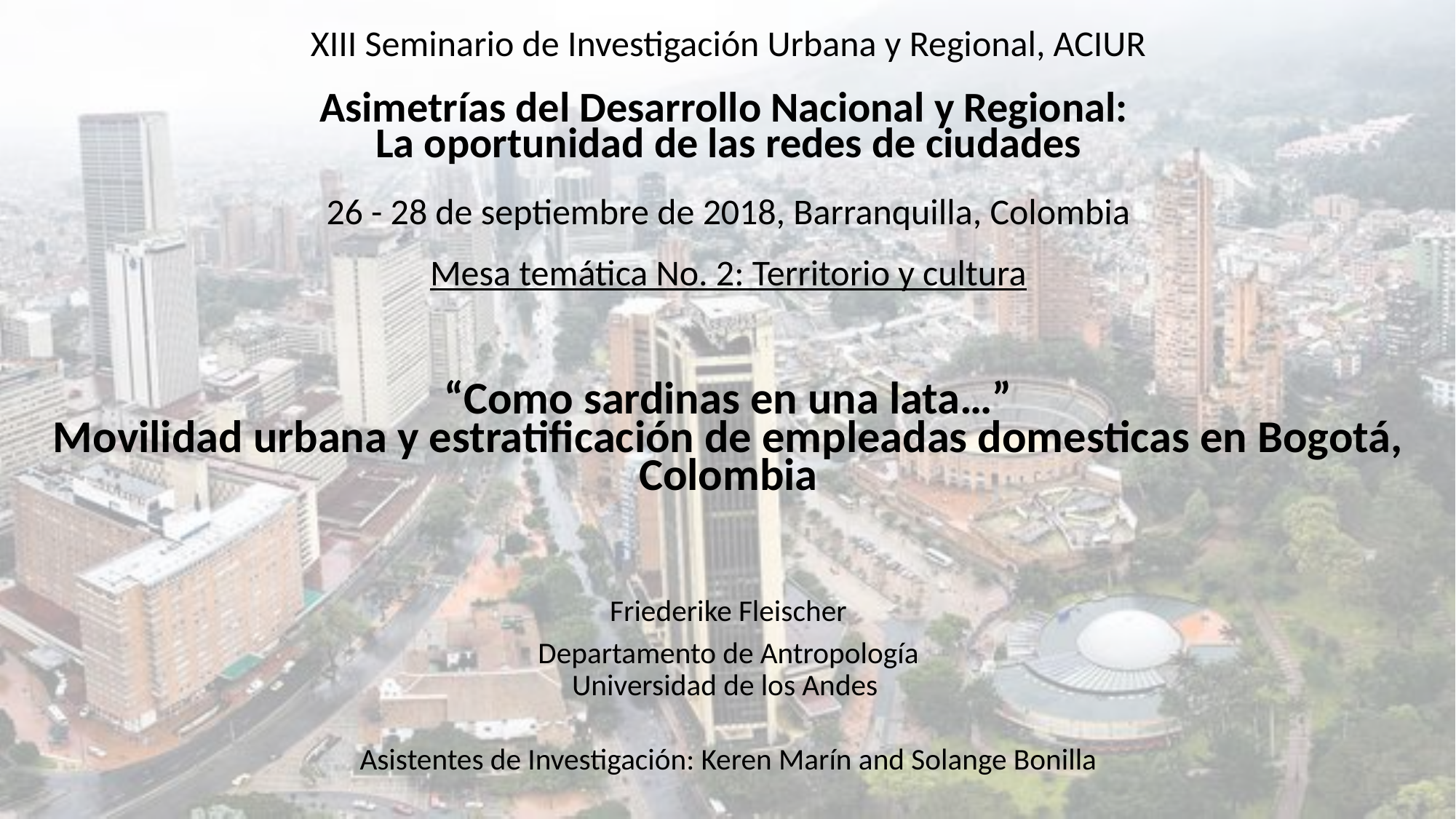

# XIII Seminario de Investigación Urbana y Regional, ACIUR Asimetrías del Desarrollo Nacional y Regional: La oportunidad de las redes de ciudades 26 - 28 de septiembre de 2018, Barranquilla, Colombia Mesa temática No. 2: Territorio y cultura “Como sardinas en una lata…” Movilidad urbana y estratificación de empleadas domesticas en Bogotá, Colombia
Friederike Fleischer
Departamento de Antropología
Universidad de los Andes
Asistentes de Investigación: Keren Marín and Solange Bonilla